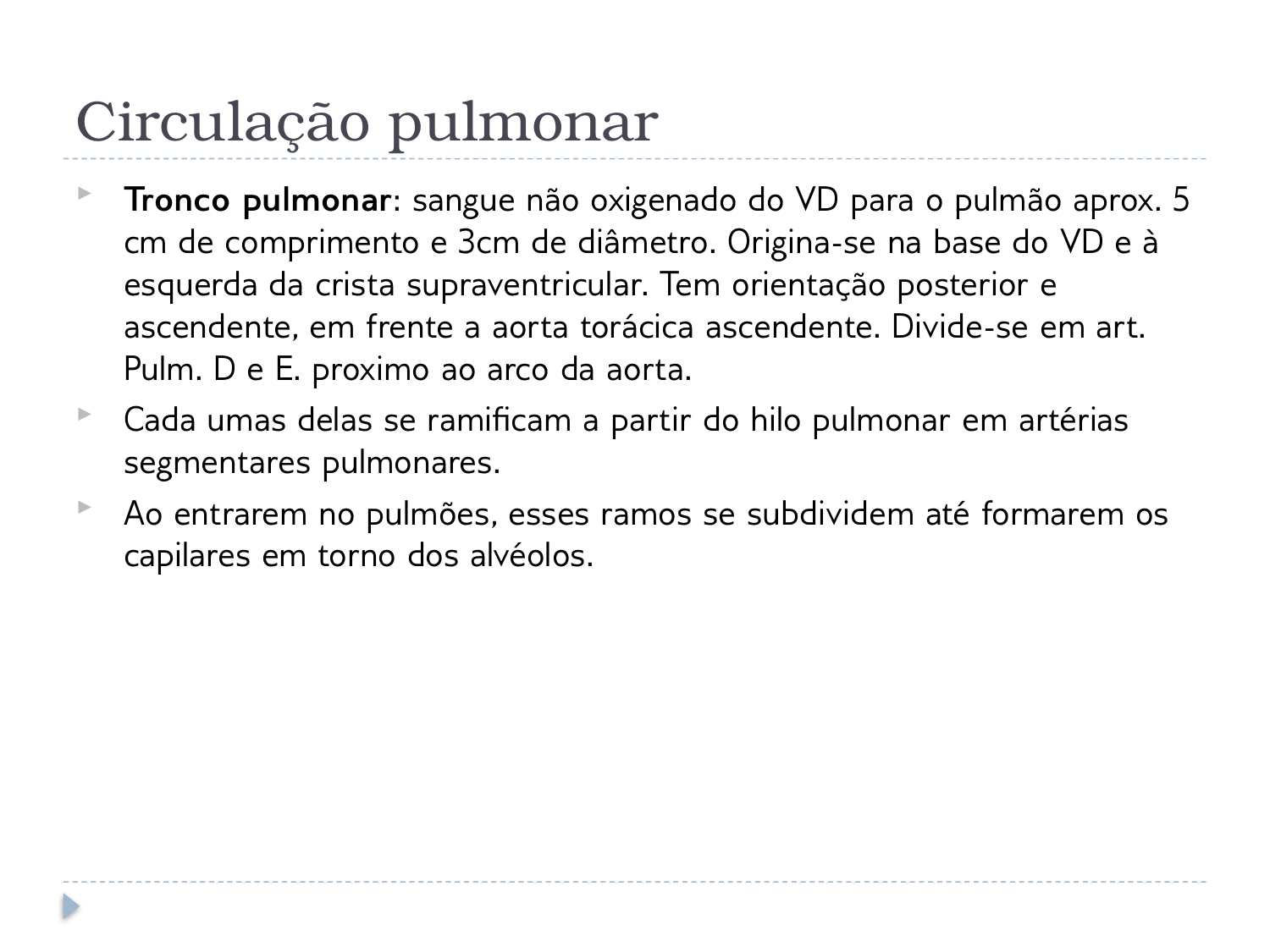

# Circulação pulmonar
Tronco pulmonar: sangue não oxigenado do VD para o pulmão aprox. 5 cm de comprimento e 3cm de diâmetro. Origina-se na base do VD e à esquerda da crista supraventricular. Tem orientação posterior e ascendente, em frente a aorta torácica ascendente. Divide-se em art. Pulm. D e E. proximo ao arco da aorta.
Cada umas delas se ramificam a partir do hilo pulmonar em artérias segmentares pulmonares.
Ao entrarem no pulmões, esses ramos se subdividem até formarem os capilares em torno dos alvéolos.